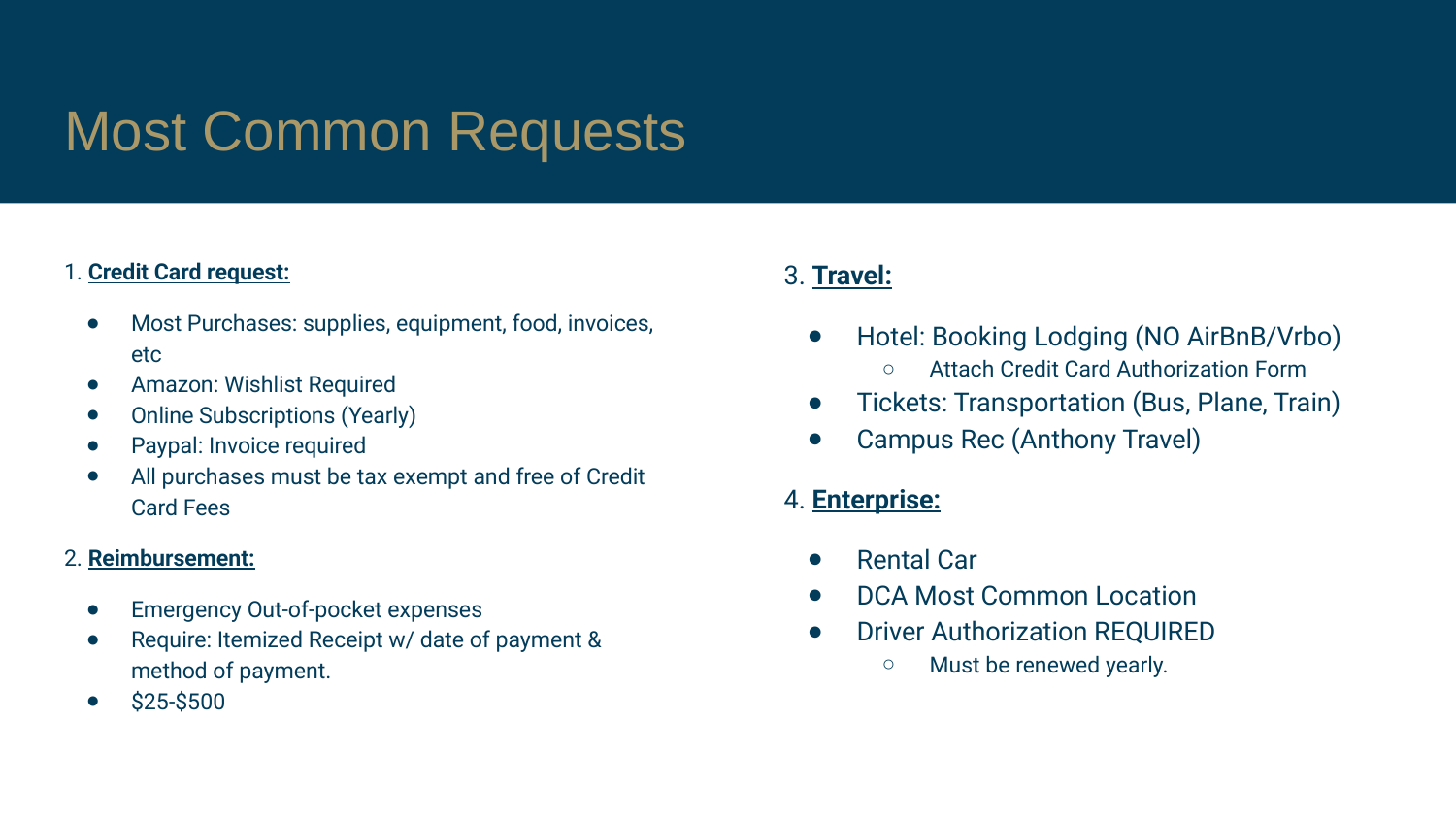

# Most Common Requests
1. Credit Card request:
Most Purchases: supplies, equipment, food, invoices, etc
Amazon: Wishlist Required
Online Subscriptions (Yearly)
Paypal: Invoice required
All purchases must be tax exempt and free of Credit Card Fees
2. Reimbursement:
Emergency Out-of-pocket expenses
Require: Itemized Receipt w/ date of payment & method of payment.
$25-$500
3. Travel:
Hotel: Booking Lodging (NO AirBnB/Vrbo)
Attach Credit Card Authorization Form
Tickets: Transportation (Bus, Plane, Train)
Campus Rec (Anthony Travel)
4. Enterprise:
Rental Car
DCA Most Common Location
Driver Authorization REQUIRED
Must be renewed yearly.